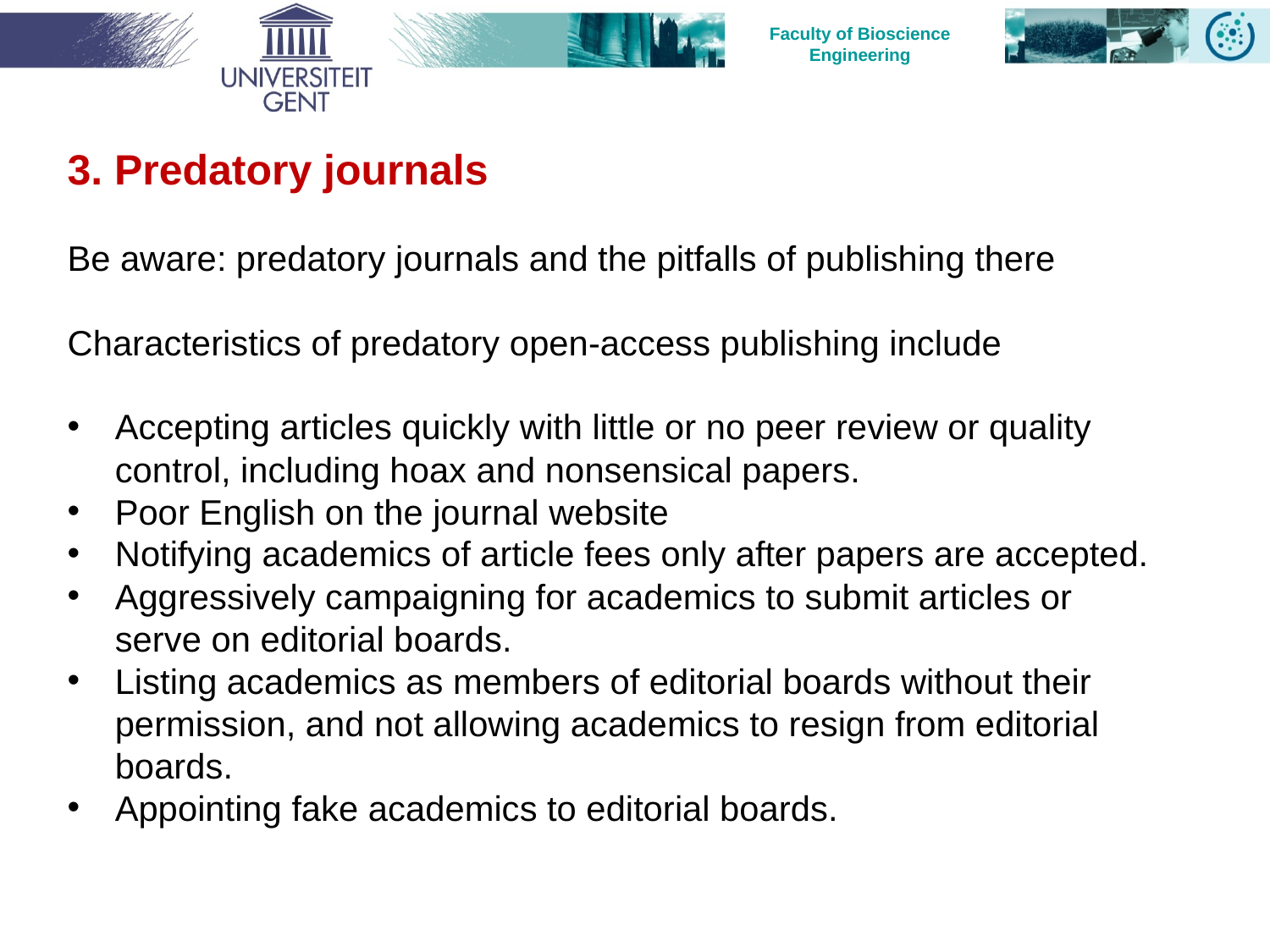

3. Predatory journals

Be aware: predatory journals and the pitfalls of publishing there

Characteristics of predatory open-access publishing include

Accepting articles quickly with little or no peer review or quality control, including hoax and nonsensical papers.
Poor English on the journal website
Notifying academics of article fees only after papers are accepted.
Aggressively campaigning for academics to submit articles or serve on editorial boards.
Listing academics as members of editorial boards without their permission, and not allowing academics to resign from editorial boards.
Appointing fake academics to editorial boards.